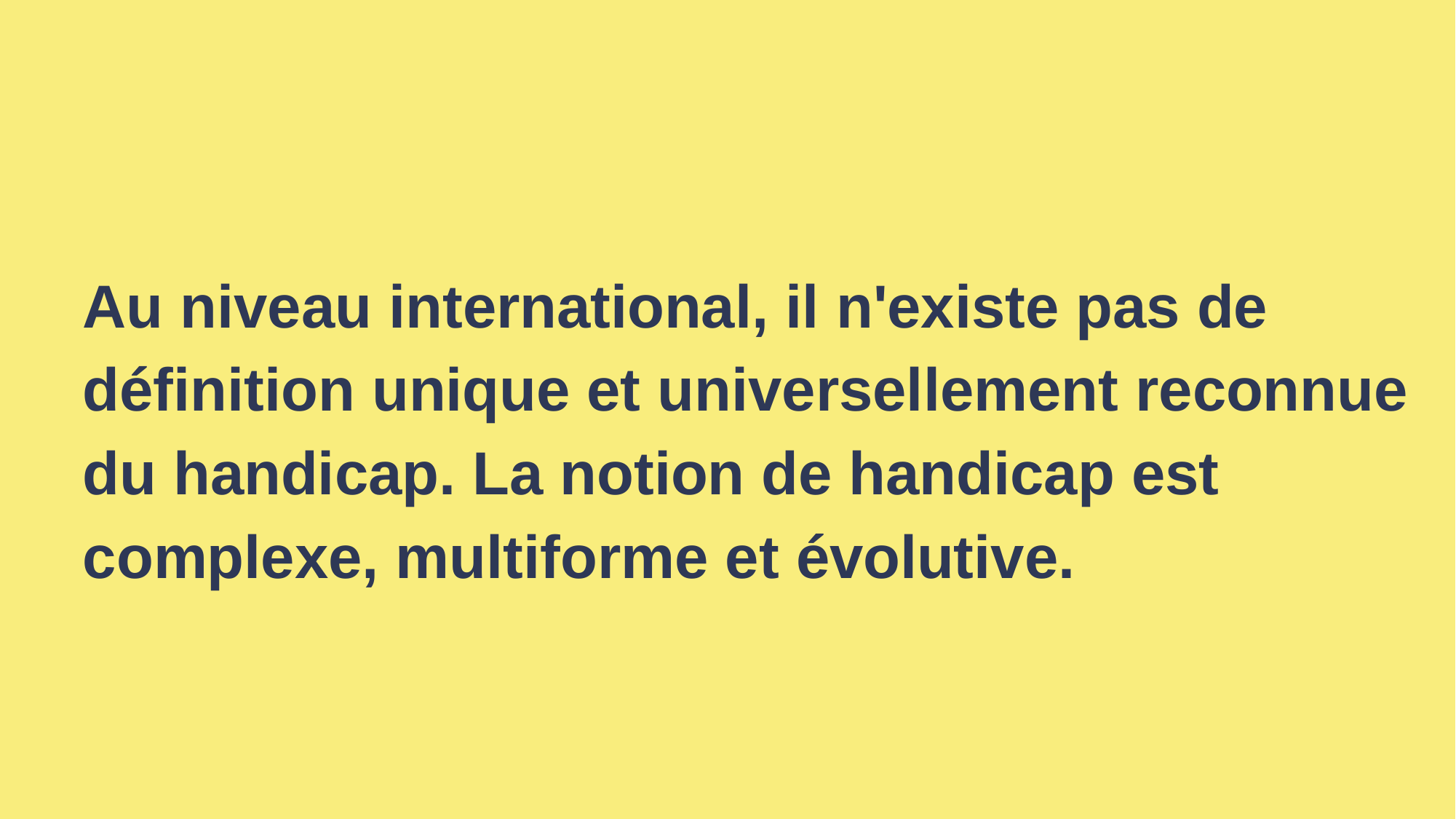

Au niveau international, il n'existe pas de définition unique et universellement reconnue du handicap. La notion de handicap est complexe, multiforme et évolutive.